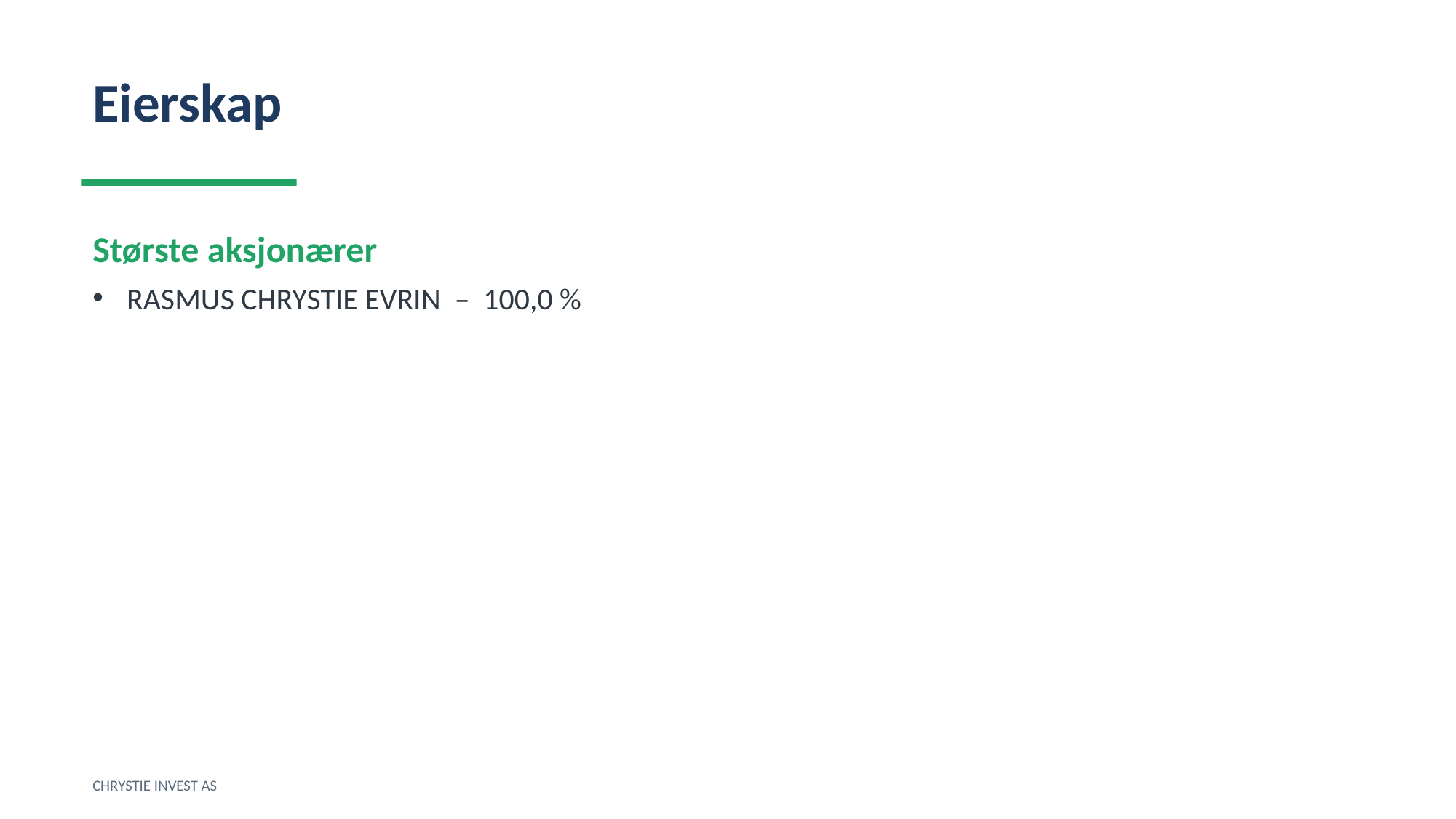

Eierskap

Største aksjonærer
RASMUS CHRYSTIE EVRIN  –  100,0 %
CHRYSTIE INVEST AS